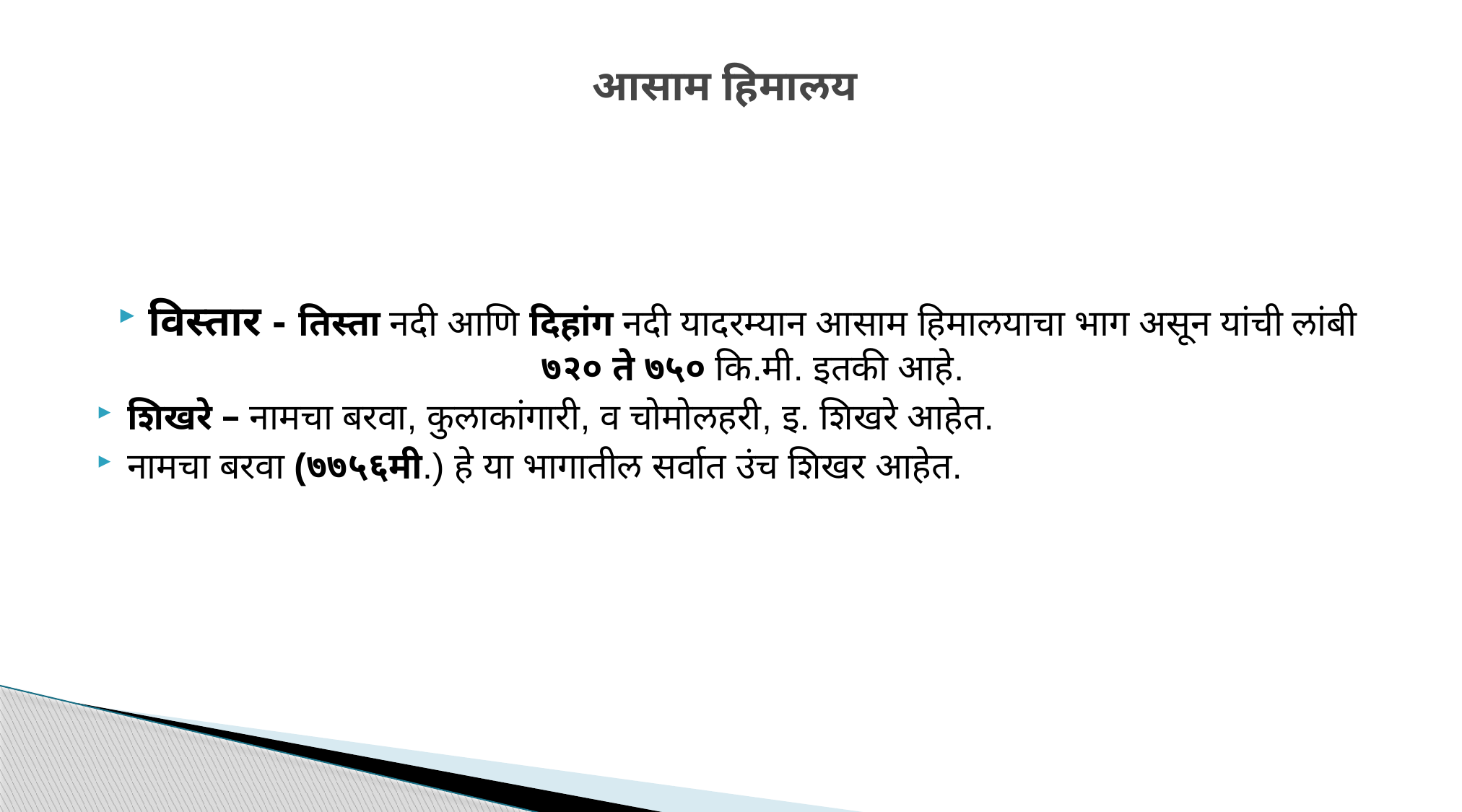

# आसाम हिमालय

विस्तार - तिस्ता नदी आणि दिहांग नदी यादरम्यान आसाम हिमालयाचा भाग असून यांची लांबी ७२० ते ७५० कि.मी. इतकी आहे.
शिखरे – नामचा बरवा, कुलाकांगारी, व चोमोलहरी, इ. शिखरे आहेत.
नामचा बरवा (७७५६मी.) हे या भागातील सर्वात उंच शिखर आहेत.